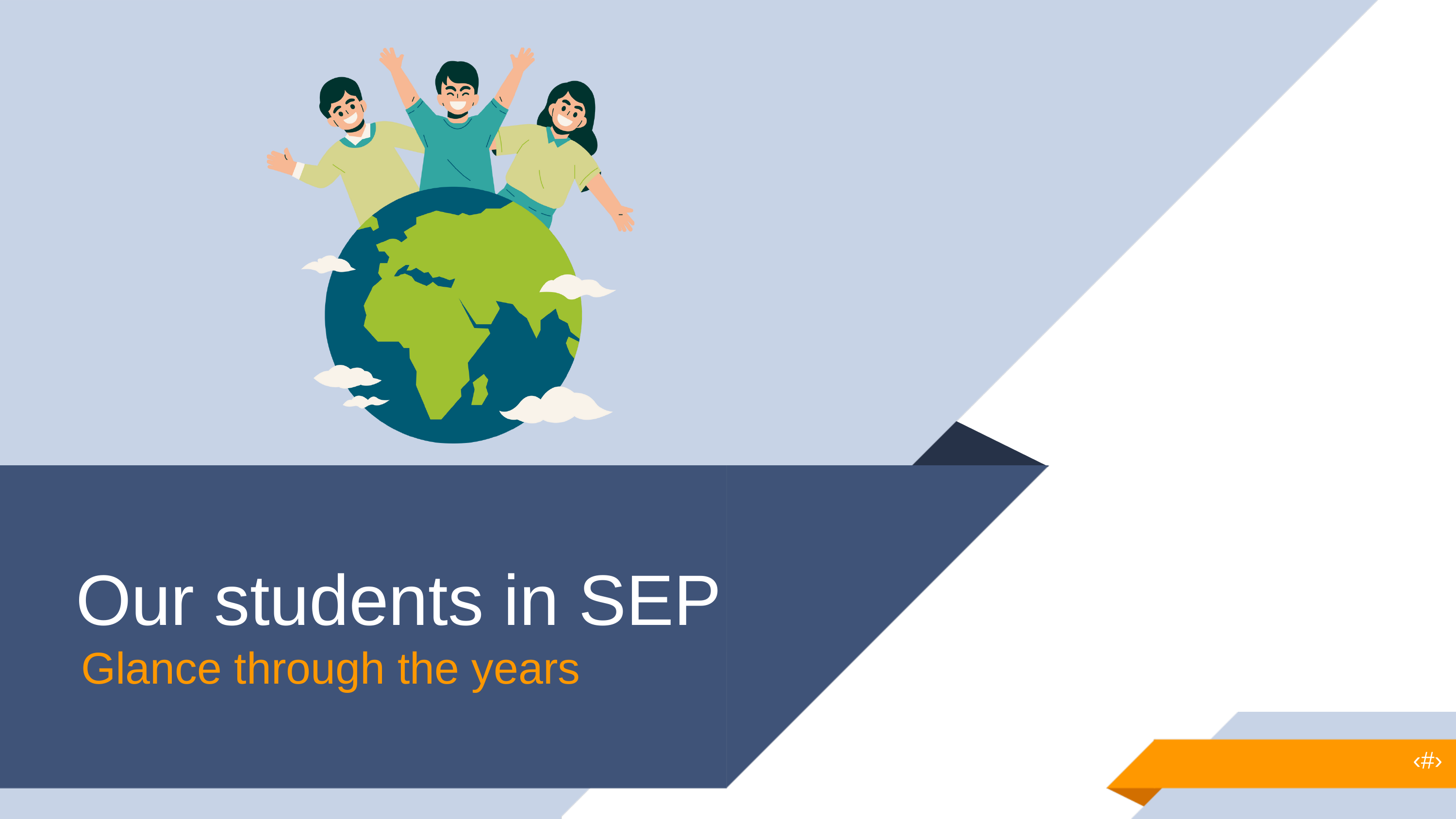

Our students in SEP
Glance through the years

‹#›